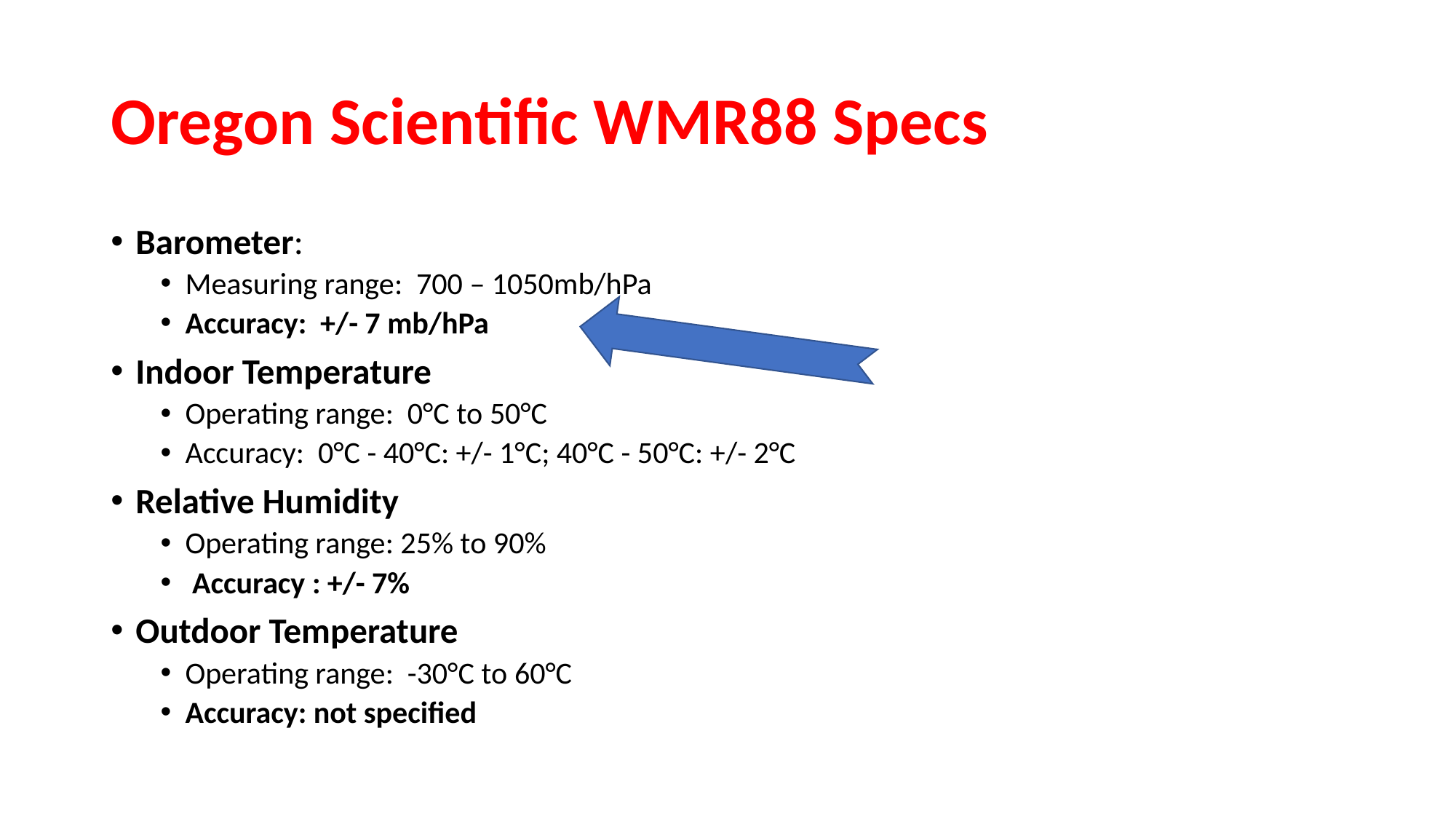

# Oregon Scientific WMR88 Specs
Barometer:
Measuring range:  700 – 1050mb/hPa
Accuracy:  +/- 7 mb/hPa
Indoor Temperature
Operating range:  0°C to 50°C
Accuracy:  0°C - 40°C: +/- 1°C; 40°C - 50°C: +/- 2°C
Relative Humidity
Operating range: 25% to 90%
 Accuracy : +/- 7%
Outdoor Temperature
Operating range:  -30°C to 60°C
Accuracy: not specified